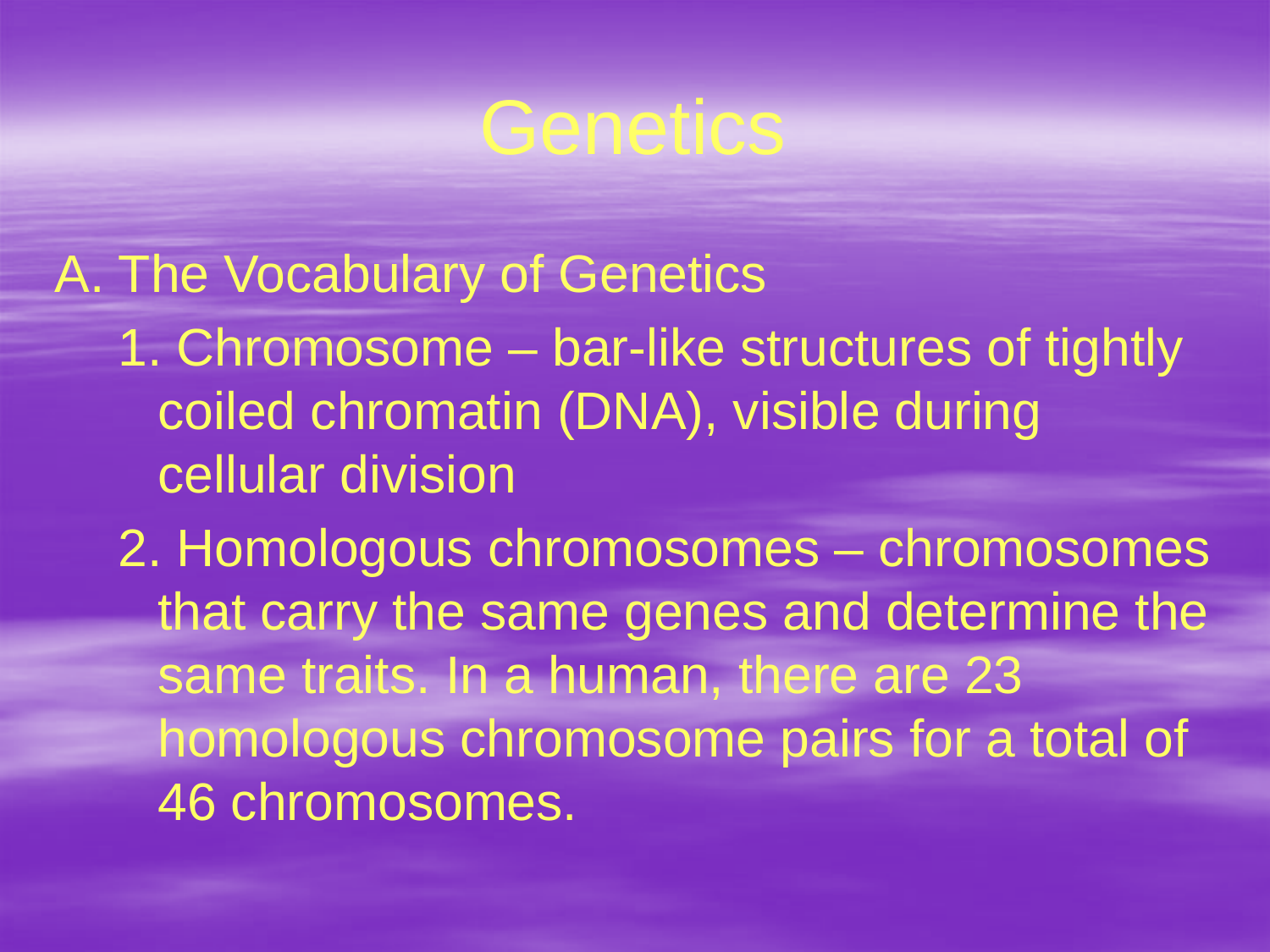

# Genetics
A. The Vocabulary of Genetics
1. Chromosome – bar-like structures of tightly coiled chromatin (DNA), visible during cellular division
2. Homologous chromosomes – chromosomes that carry the same genes and determine the same traits. In a human, there are 23 homologous chromosome pairs for a total of 46 chromosomes.